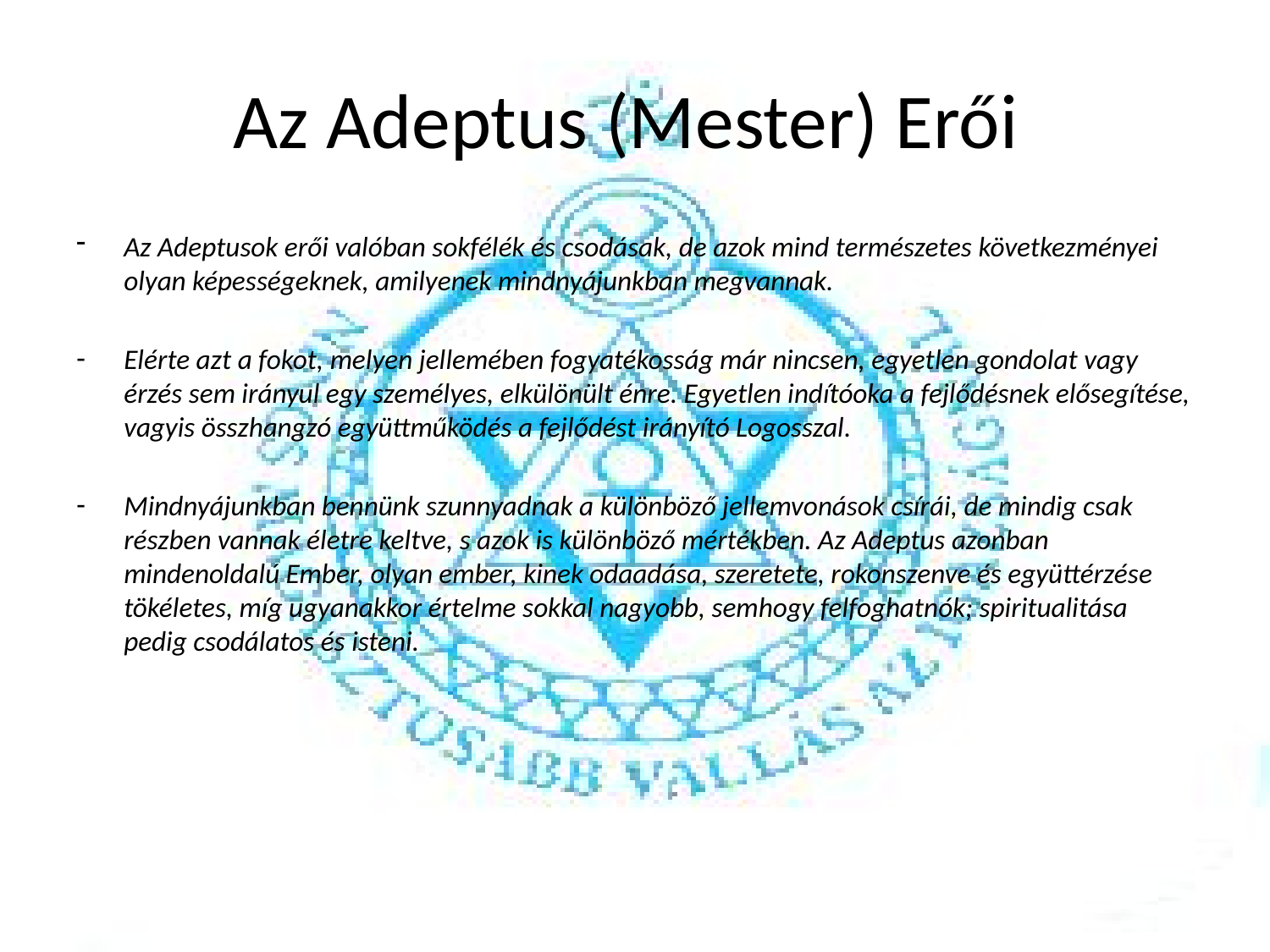

# Az Adeptus (Mester) Erői
Az Adeptusok erői valóban sokfélék és csodásak, de azok mind természetes következményei olyan képességeknek, amilyenek mindnyájunkban megvannak.

Elérte azt a fokot, melyen jellemében fogyatékosság már nincsen, egyetlen gondolat vagy érzés sem irányul egy személyes, elkülönült énre. Egyetlen indítóoka a fejlődésnek elősegítése, vagyis összhangzó együttműködés a fejlődést irányító Logosszal.

Mindnyájunkban bennünk szunnyadnak a különböző jellemvonások csírái, de mindig csak részben vannak életre keltve, s azok is különböző mértékben. Az Adeptus azonban mindenoldalú Ember, olyan ember, kinek odaadása, szeretete, rokonszenve és együttérzése tökéletes, míg ugyanakkor értelme sokkal nagyobb, semhogy felfoghatnók; spiritualitása pedig csodálatos és isteni.